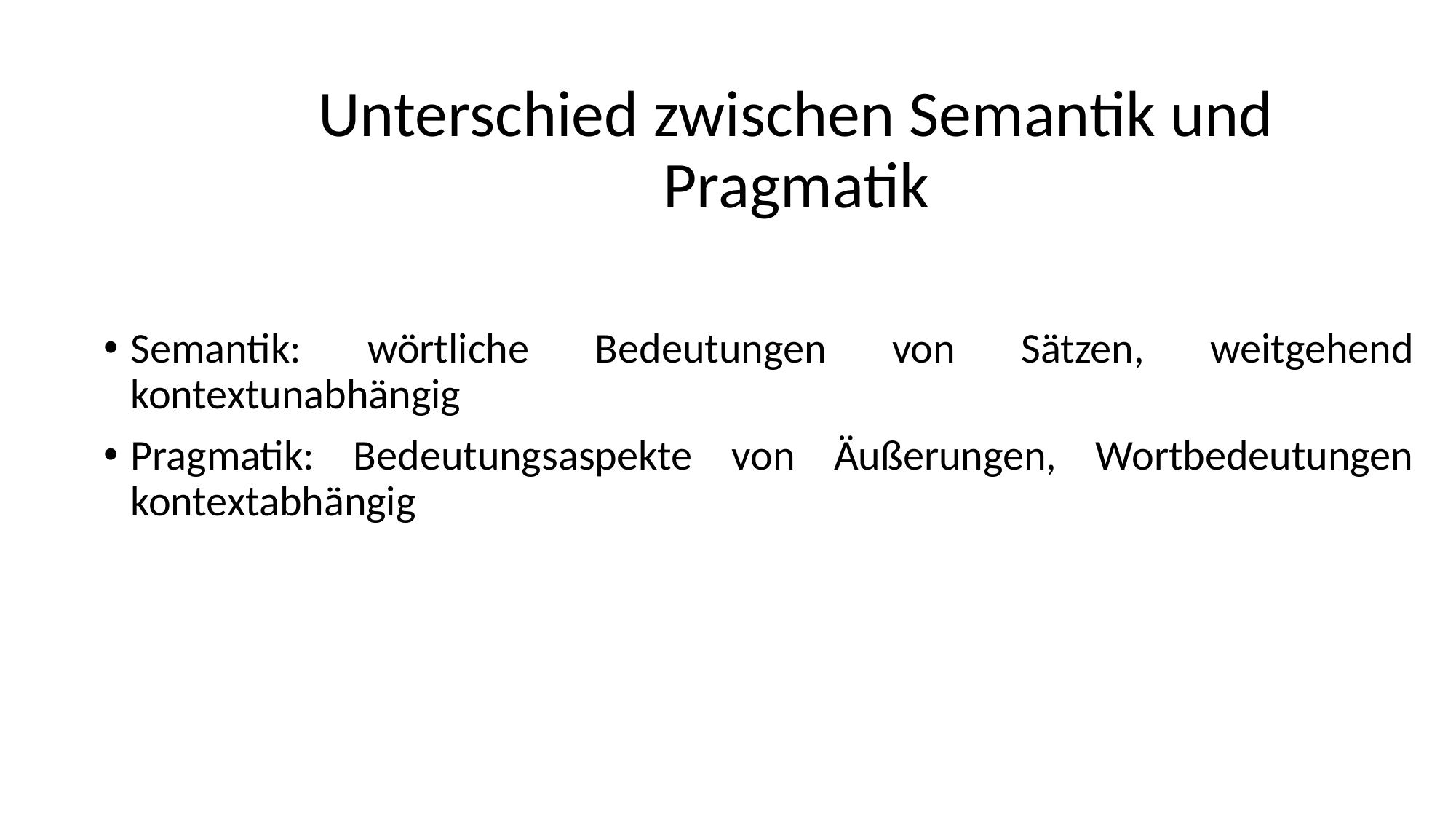

# Unterschied zwischen Semantik und Pragmatik

Semantik: wörtliche Bedeutungen von Sätzen, weitgehend kontextunabhängig
Pragmatik: Bedeutungsaspekte von Äußerungen, Wortbedeutungen kontextabhängig